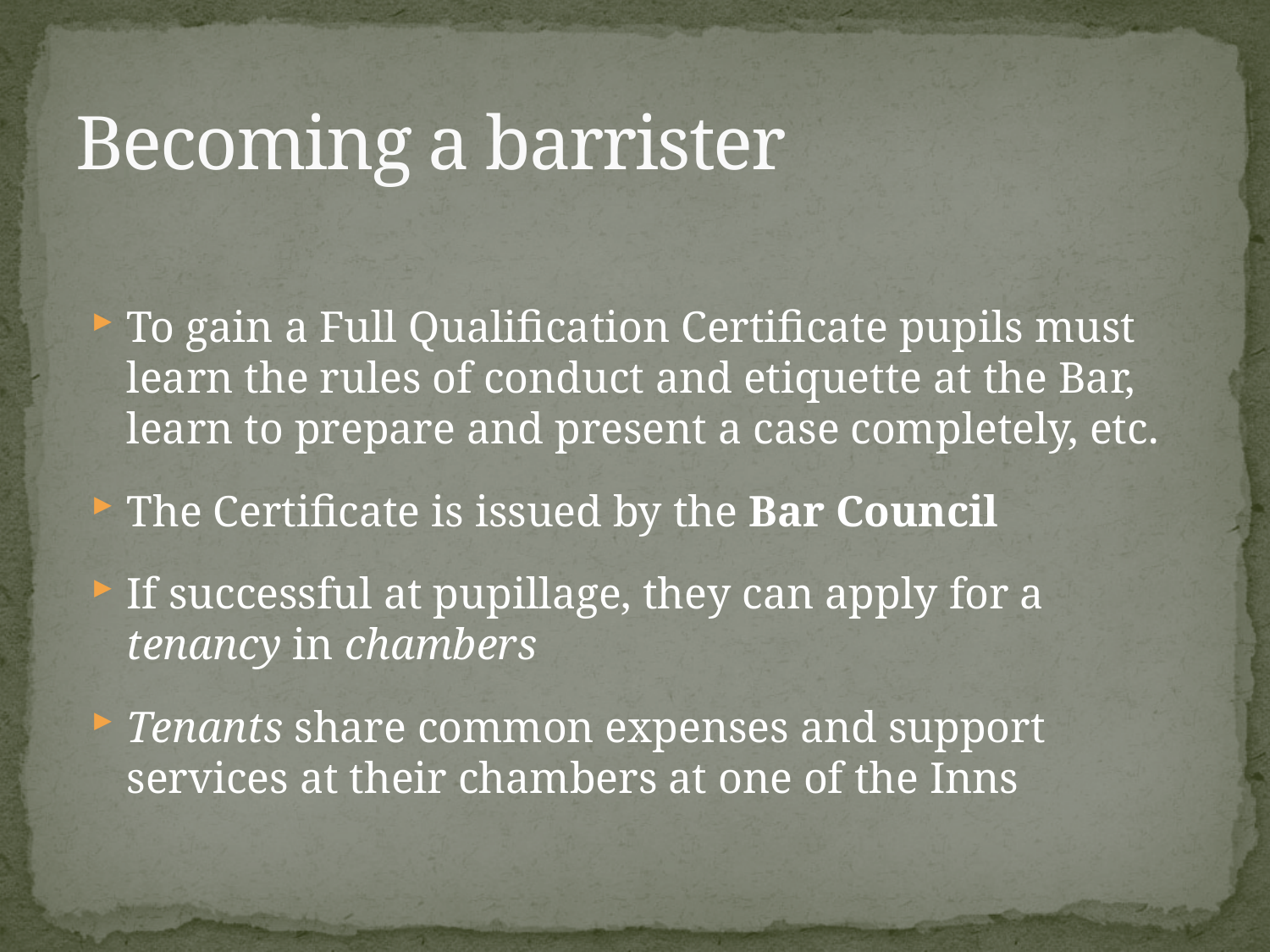

# Becoming a barrister

To gain a Full Qualification Certificate pupils must learn the rules of conduct and etiquette at the Bar, learn to prepare and present a case completely, etc.
The Certificate is issued by the Bar Council
If successful at pupillage, they can apply for a tenancy in chambers
Tenants share common expenses and support services at their chambers at one of the Inns